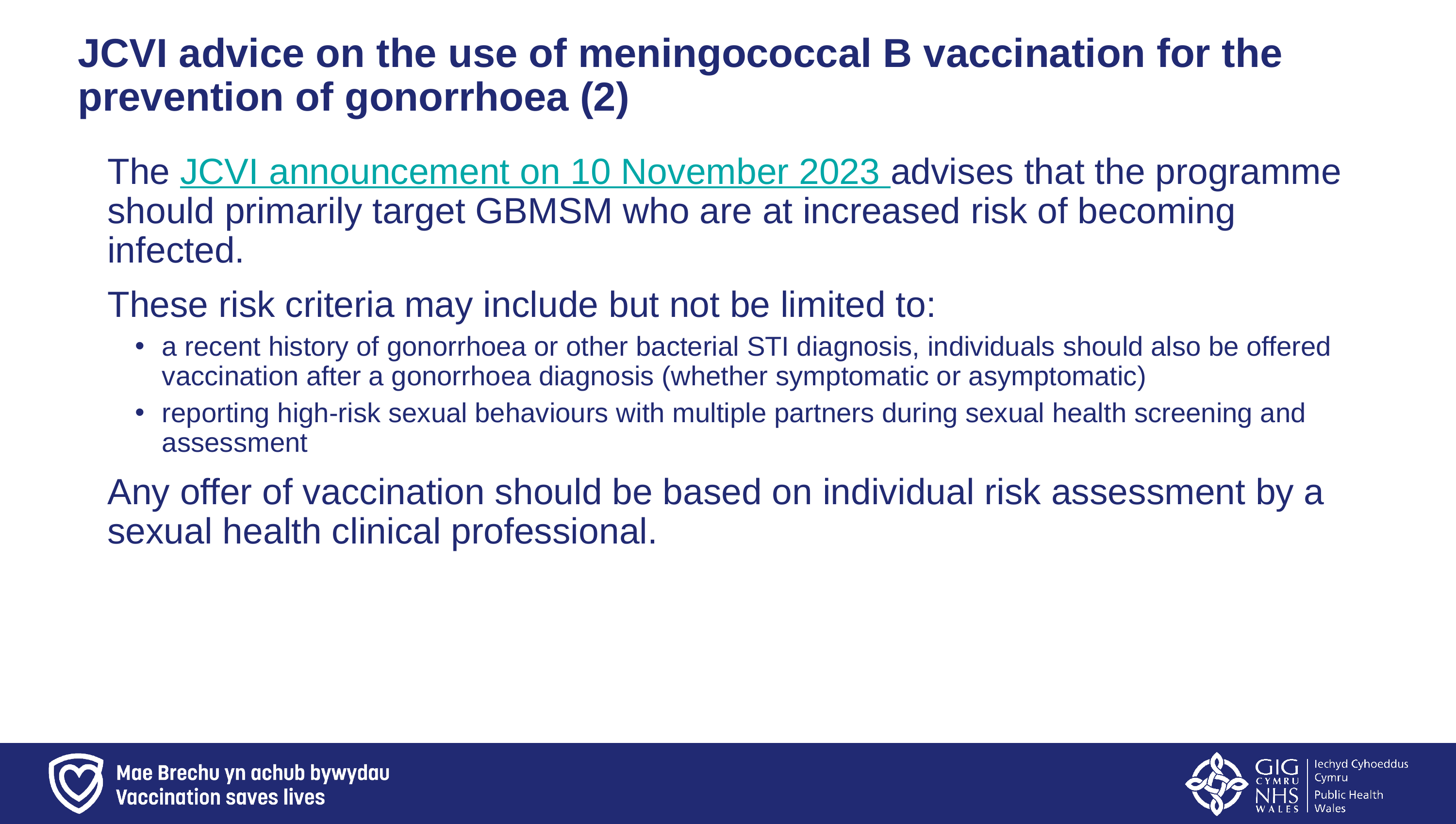

JCVI advice on the use of meningococcal B vaccination for the prevention of gonorrhoea (2)
The JCVI announcement on 10 November 2023 advises that the programme should primarily target GBMSM who are at increased risk of becoming infected.
These risk criteria may include but not be limited to:
a recent history of gonorrhoea or other bacterial STI diagnosis, individuals should also be offered vaccination after a gonorrhoea diagnosis (whether symptomatic or asymptomatic)
reporting high-risk sexual behaviours with multiple partners during sexual health screening and assessment
Any offer of vaccination should be based on individual risk assessment by a sexual health clinical professional.

16